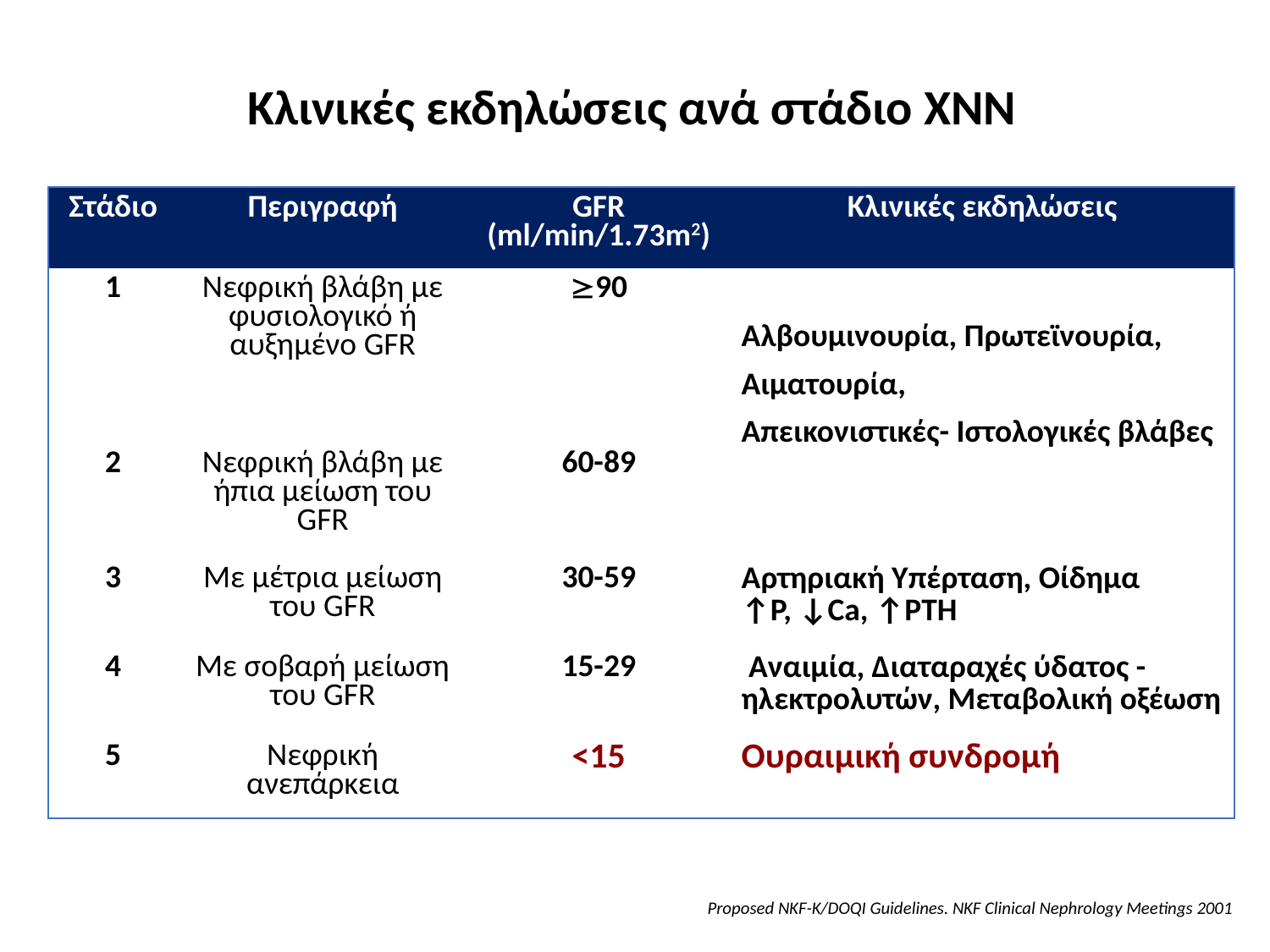

Κλινικές εκδηλώσεις ανά στάδιο ΧΝΝ
| Στάδιο | Περιγραφή | GFR (ml/min/1.73m2) | Κλινικές εκδηλώσεις |
| --- | --- | --- | --- |
| 1 | Νεφρική βλάβη με φυσιολογικό ή αυξημένο GFR | ≥90 | Aλβουμινουρία, Πρωτεϊνουρία, Αιματουρία, Απεικονιστικές- Ιστολογικές βλάβες |
| 2 | Νεφρική βλάβη με ήπια μείωση του GFR | 60-89 |  |
| 3 | Με μέτρια μείωση του GFR | 30-59 | Aρτηριακή Υπέρταση, Οίδημα ↑P, ↓Ca, ↑PΤΗ |
| 4 | Με σοβαρή μείωση του GFR | 15-29 | Αναιμία, Διαταραχές ύδατος - ηλεκτρολυτών, Μεταβολική οξέωση |
| 5 | Νεφρική ανεπάρκεια | <15 | Ουραιμική συνδρομή |
Proposed NKF-K/DOQI Guidelines. NKF Clinical Nephrology Meetings 2001